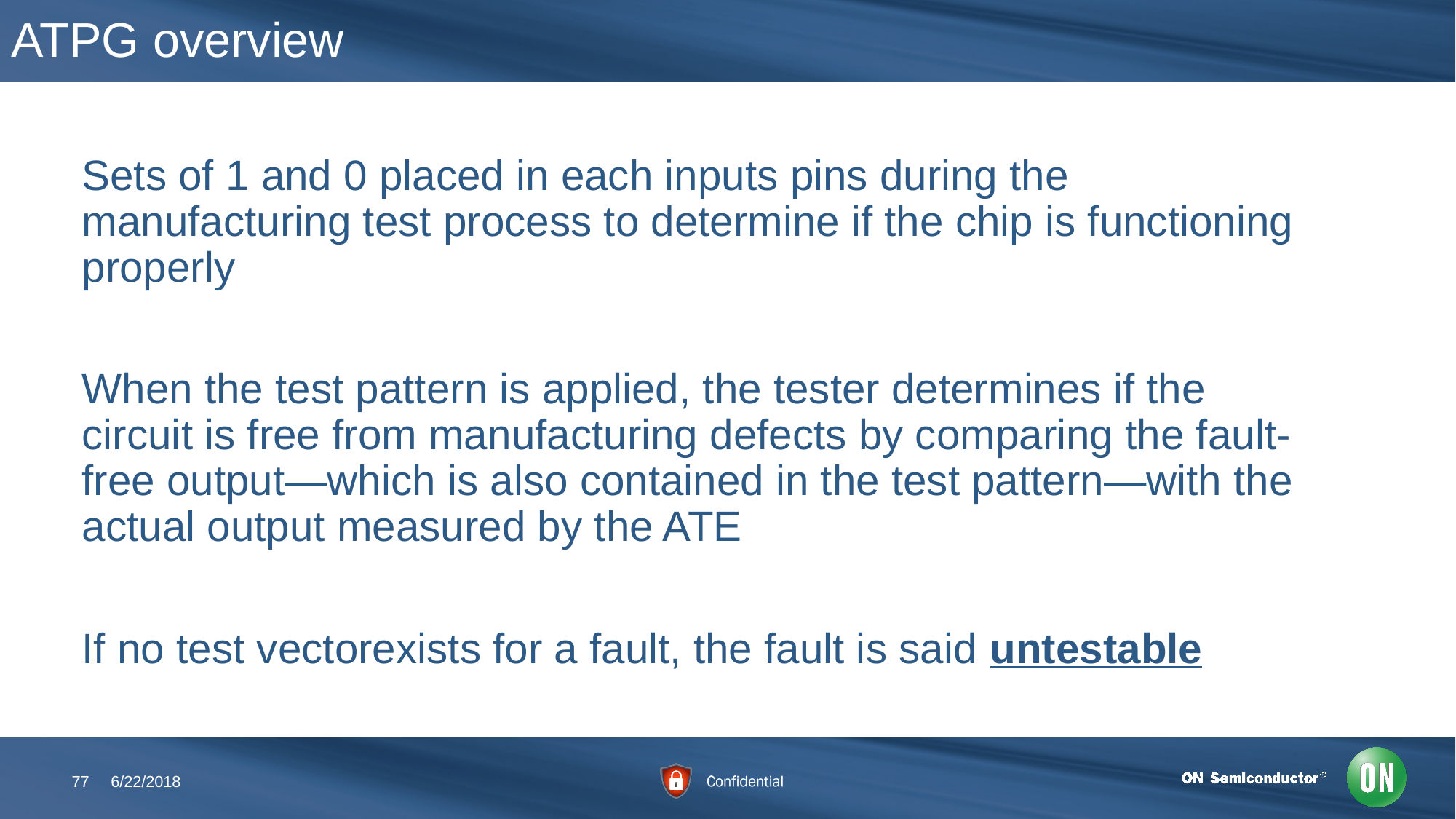

# ATPG overview
Sets of 1 and 0 placed in each inputs pins during the manufacturing test process to determine if the chip is functioning properly

When the test pattern is applied, the tester determines if the circuit is free from manufacturing defects by comparing the fault-free output—which is also contained in the test pattern—with the actual output measured by the ATE

If no test vectorexists for a fault, the fault is said untestable
77
6/22/2018